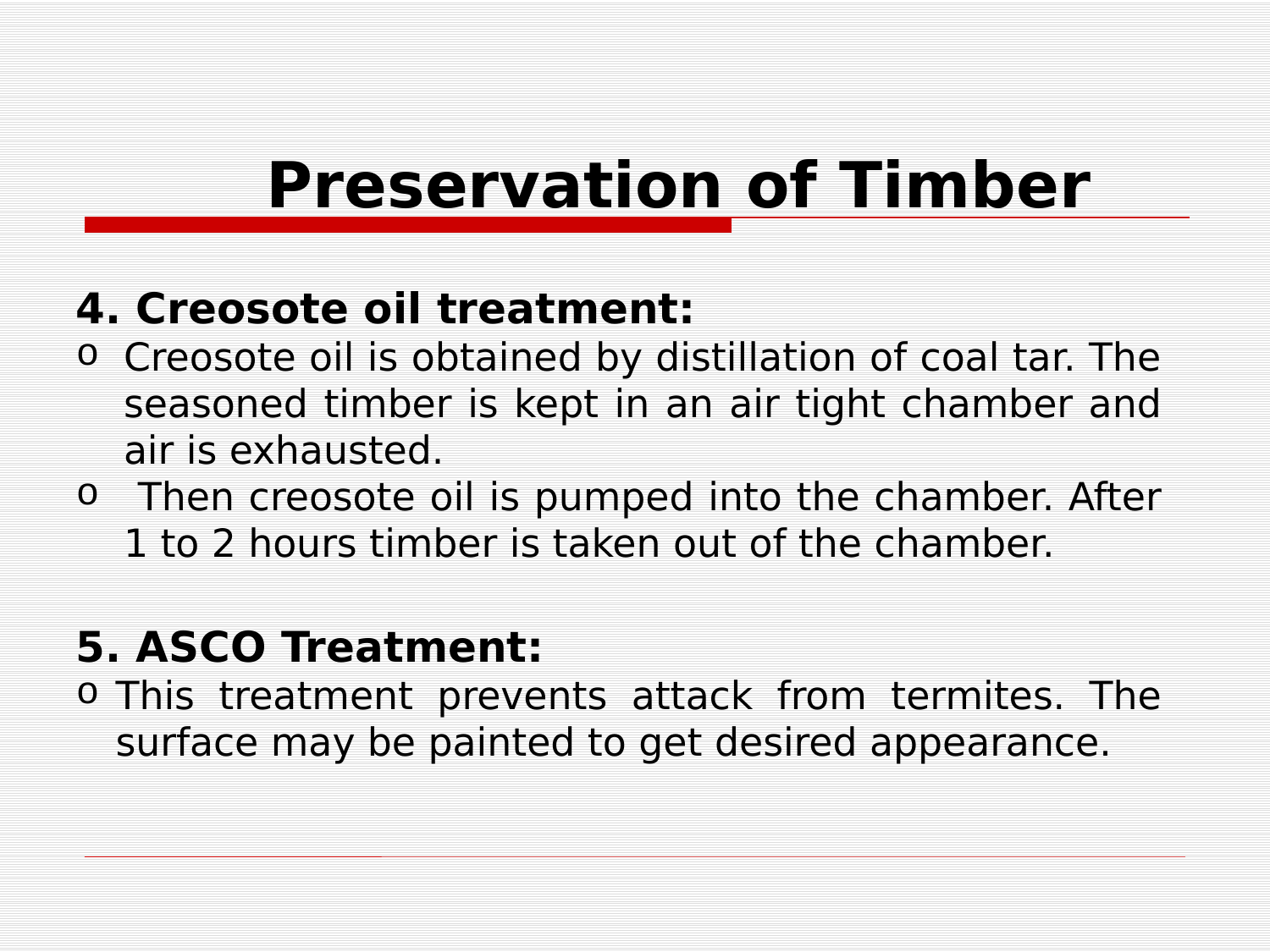

Preservation of Timber

4. Creosote oil treatment:
Creosote oil is obtained by distillation of coal tar. The seasoned timber is kept in an air tight chamber and air is exhausted.
 Then creosote oil is pumped into the chamber. After 1 to 2 hours timber is taken out of the chamber.
5. ASCO Treatment:
This treatment prevents attack from termites. The surface may be painted to get desired appearance.